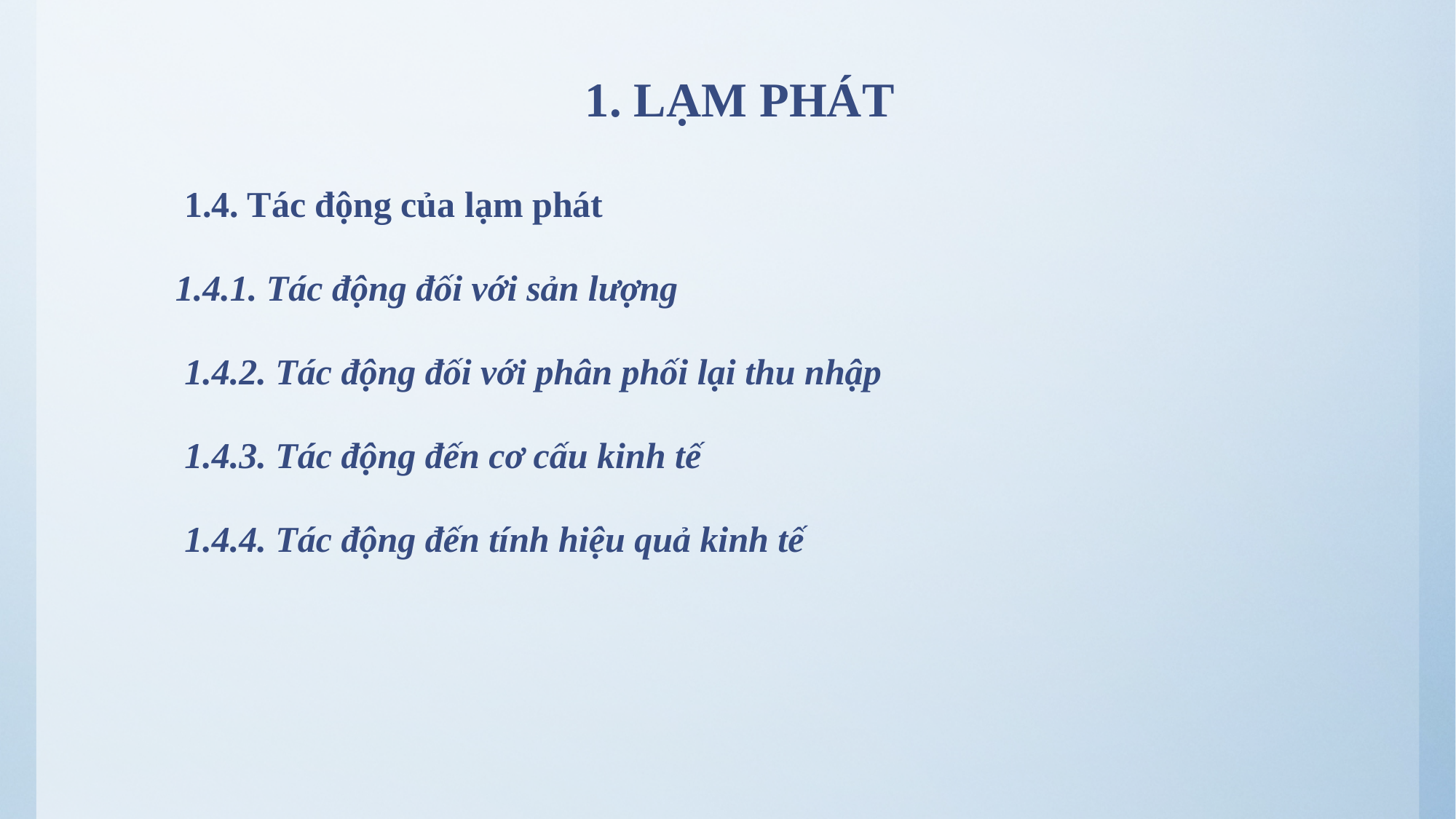

# 1. LẠM PHÁT
	1.4. Tác động của lạm phát
   1.4.1. Tác động đối với sản lượng
	1.4.2. Tác động đối với phân phối lại thu nhập
	1.4.3. Tác động đến cơ cấu kinh tế
	1.4.4. Tác động đến tính hiệu quả kinh tế